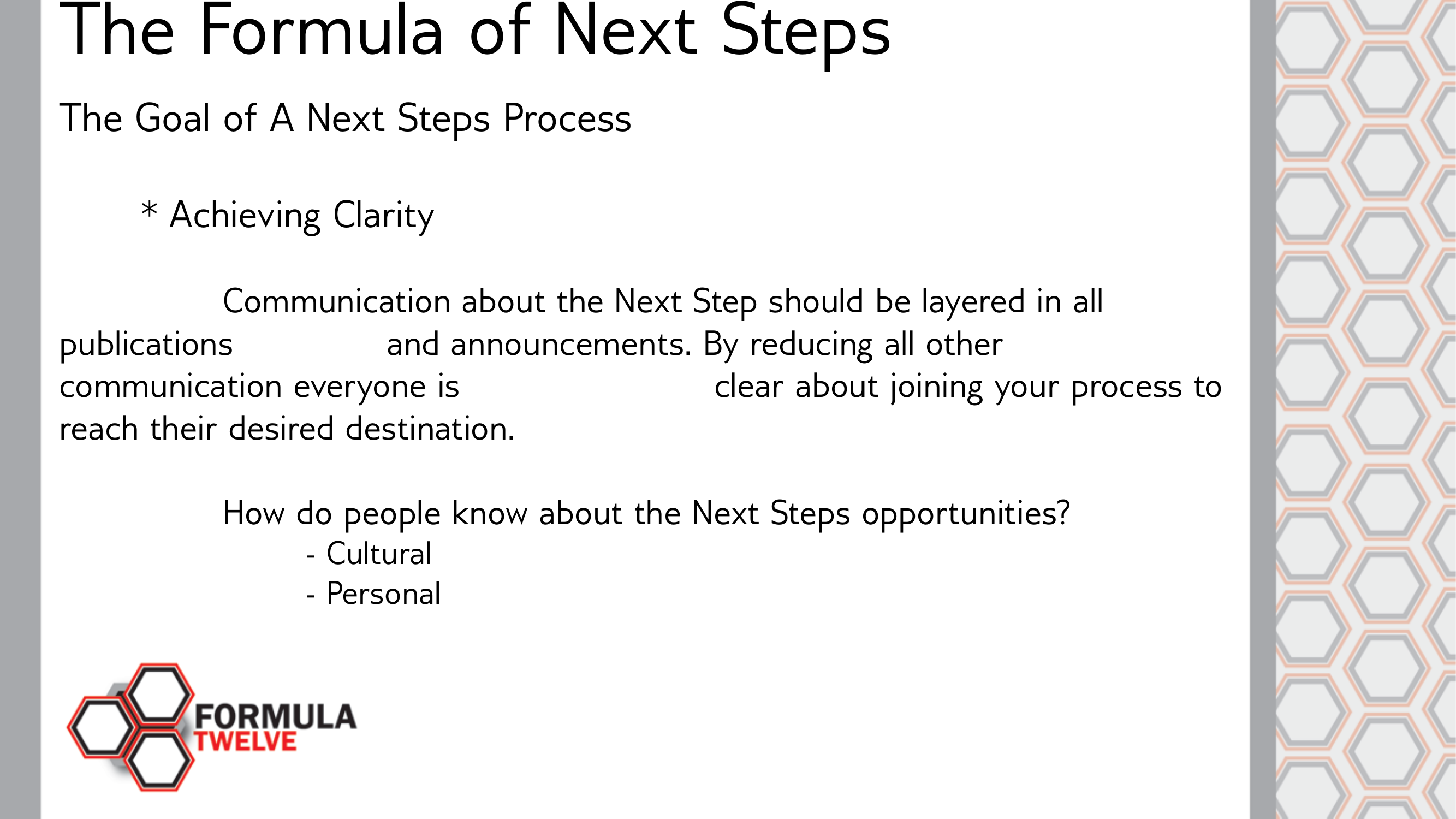

The Formula of Next Steps

The Goal of A Next Steps Process

	* Achieving Clarity

		Communication about the Next Step should be layered in all publications 		and announcements. By reducing all other communication everyone is 			clear about joining your process to reach their desired destination.

		How do people know about the Next Steps opportunities?
			- Cultural
			- Personal